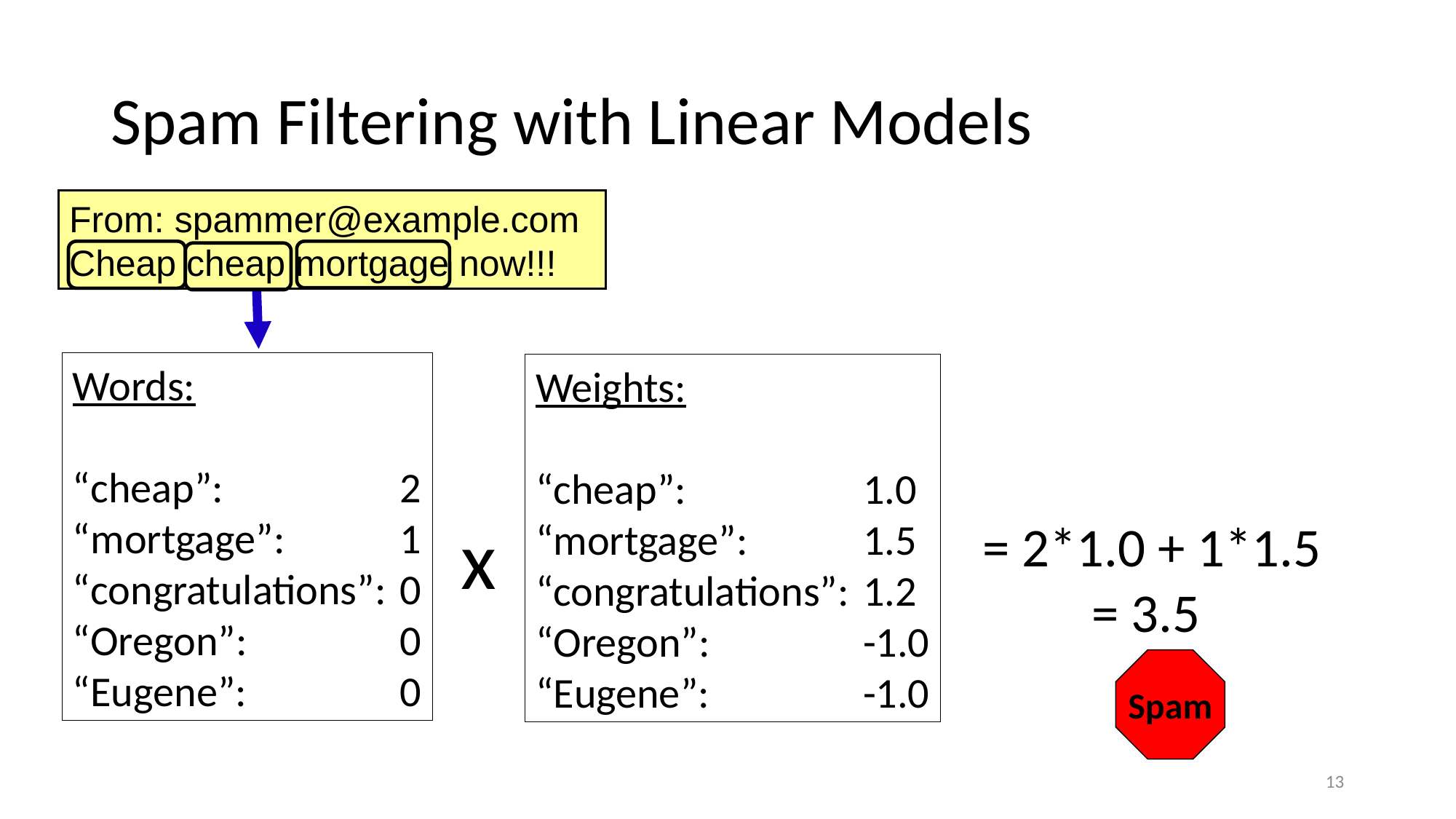

# Spam Filtering with Linear Models
From: spammer@example.com
Cheap cheap mortgage now!!!

Words:

“cheap”: 		2
“mortgage”: 	1
“congratulations”:	0
“Oregon”:		0
“Eugene”:		0
Weights:

“cheap”: 		1.0
“mortgage”: 	1.5
“congratulations”:	1.2
“Oregon”:		-1.0
“Eugene”:		-1.0
x
= 2*1.0 + 1*1.5
	= 3.5
Spam
13